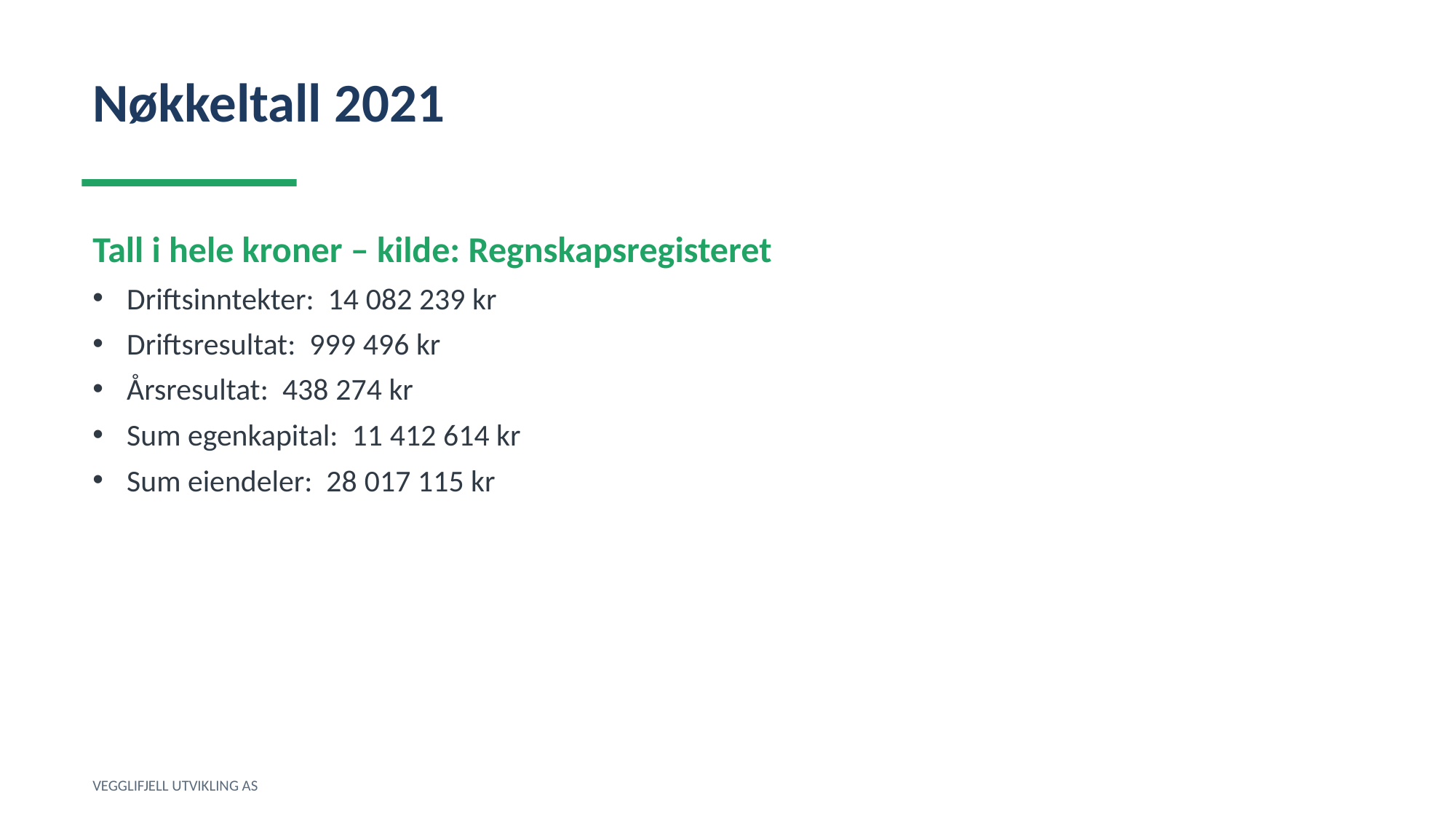

Nøkkeltall 2021

Tall i hele kroner – kilde: Regnskapsregisteret
Driftsinntekter:  14 082 239 kr
Driftsresultat:  999 496 kr
Årsresultat:  438 274 kr
Sum egenkapital:  11 412 614 kr
Sum eiendeler:  28 017 115 kr
VEGGLIFJELL UTVIKLING AS